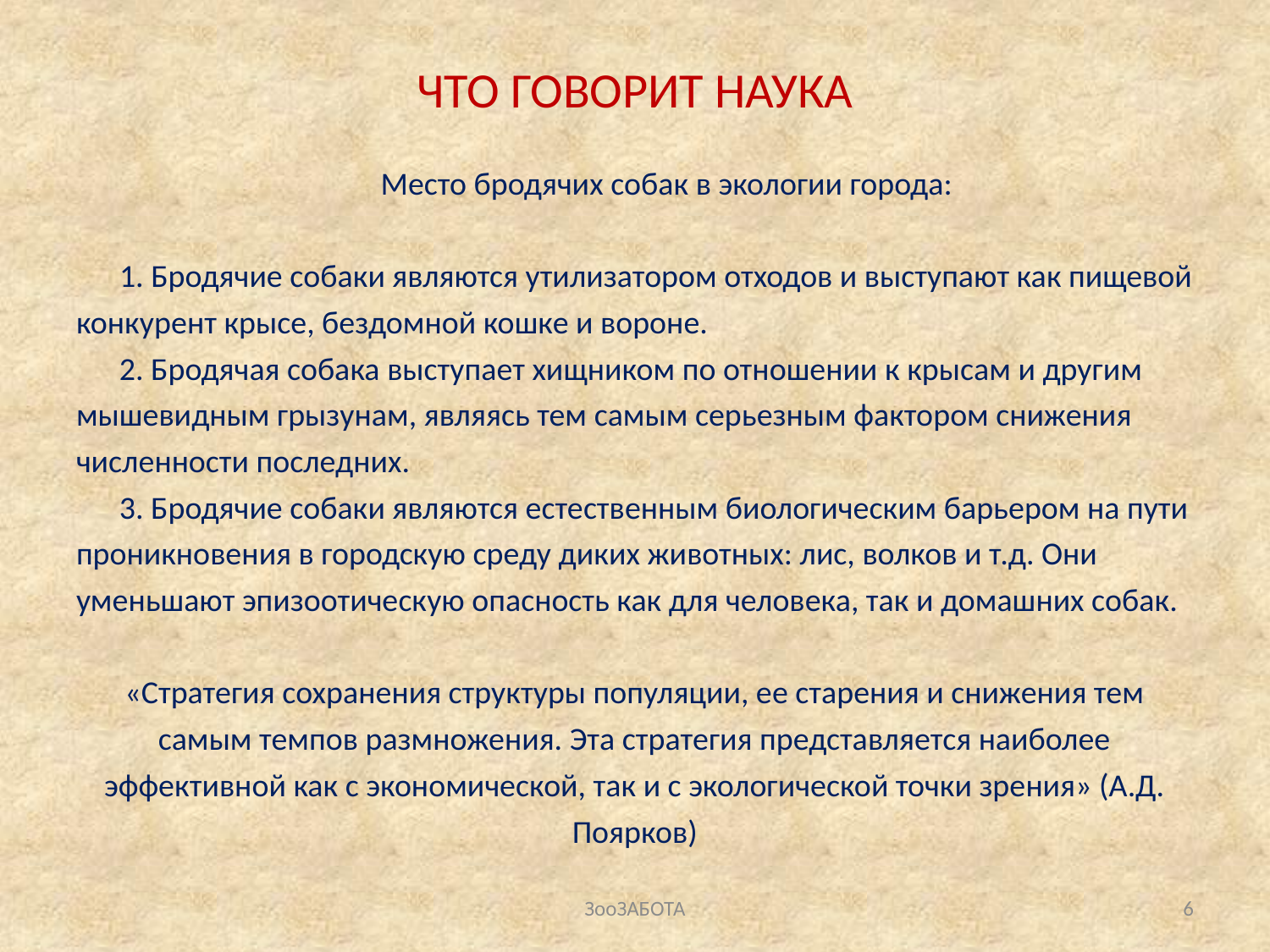

# ЧТО ГОВОРИТ НАУКА
Место бродячих собак в экологии города:
      1. Бродячие собаки являются утилизатором отходов и выступают как пищевой конкурент крысе, бездомной кошке и вороне.
      2. Бродячая собака выступает хищником по отношении к крысам и другим мышевидным грызунам, являясь тем самым серьезным фактором снижения численности последних.
      3. Бродячие собаки являются естественным биологическим барьером на пути проникновения в городскую среду диких животных: лис, волков и т.д. Они уменьшают эпизоотическую опасность как для человека, так и домашних собак.
«Стратегия сохранения структуры популяции, ее старения и снижения тем самым темпов размножения. Эта стратегия представляется наиболее эффективной как с экономической, так и с экологической точки зрения» (А.Д. Поярков)
ЗооЗАБОТА
6